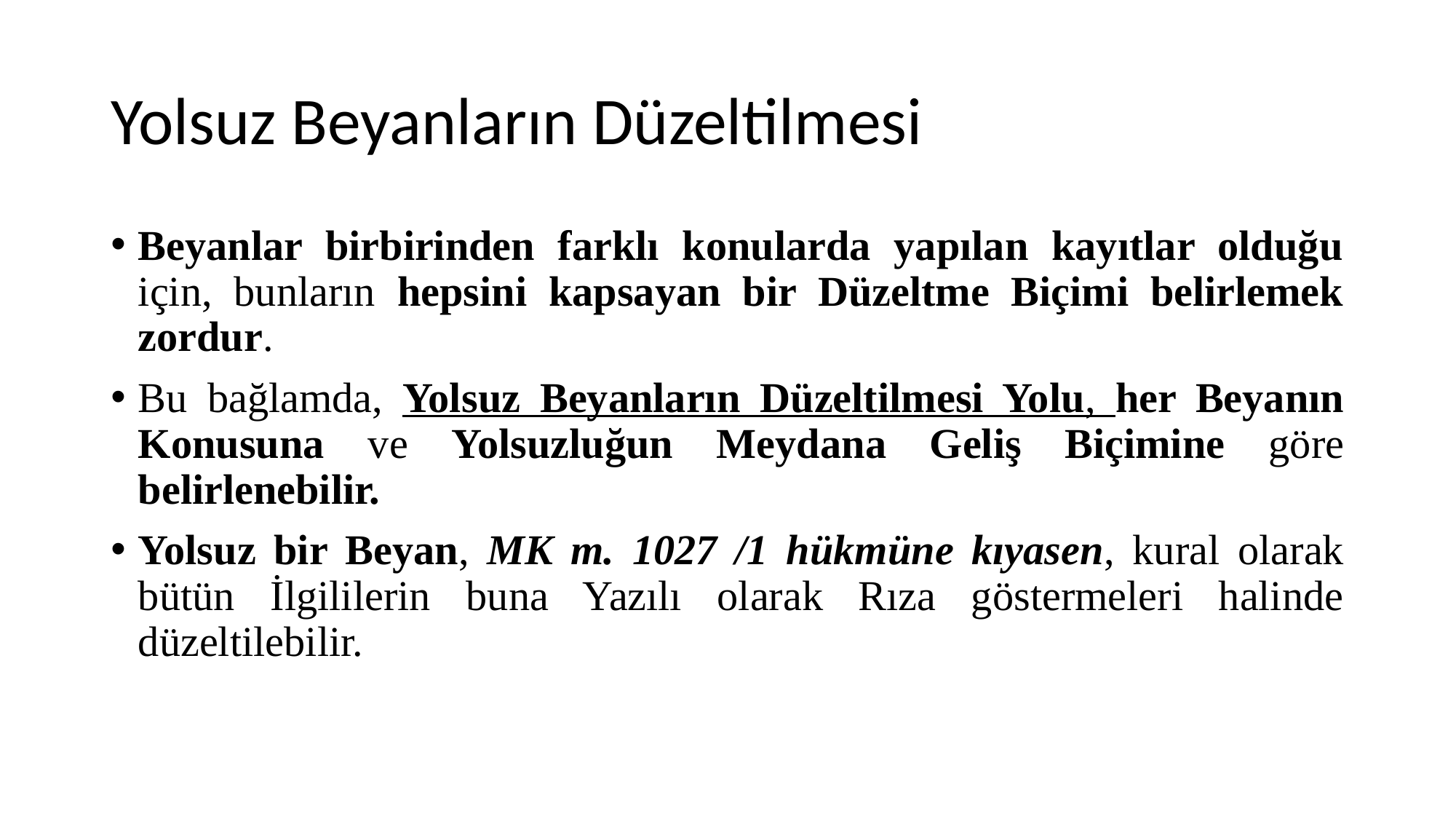

# Yolsuz Beyanların Düzeltilmesi
Beyanlar birbirinden farklı konularda yapılan kayıtlar olduğu için, bunların hepsini kapsayan bir Düzeltme Biçimi belirlemek zordur.
Bu bağlamda, Yolsuz Beyanların Düzeltilmesi Yolu, her Beyanın Konusuna ve Yolsuzluğun Meydana Geliş Biçimine göre belirlenebilir.
Yolsuz bir Beyan, MK m. 1027 /1 hükmüne kıyasen, kural olarak bütün İlgililerin buna Yazılı olarak Rıza göstermeleri halinde düzeltilebilir.